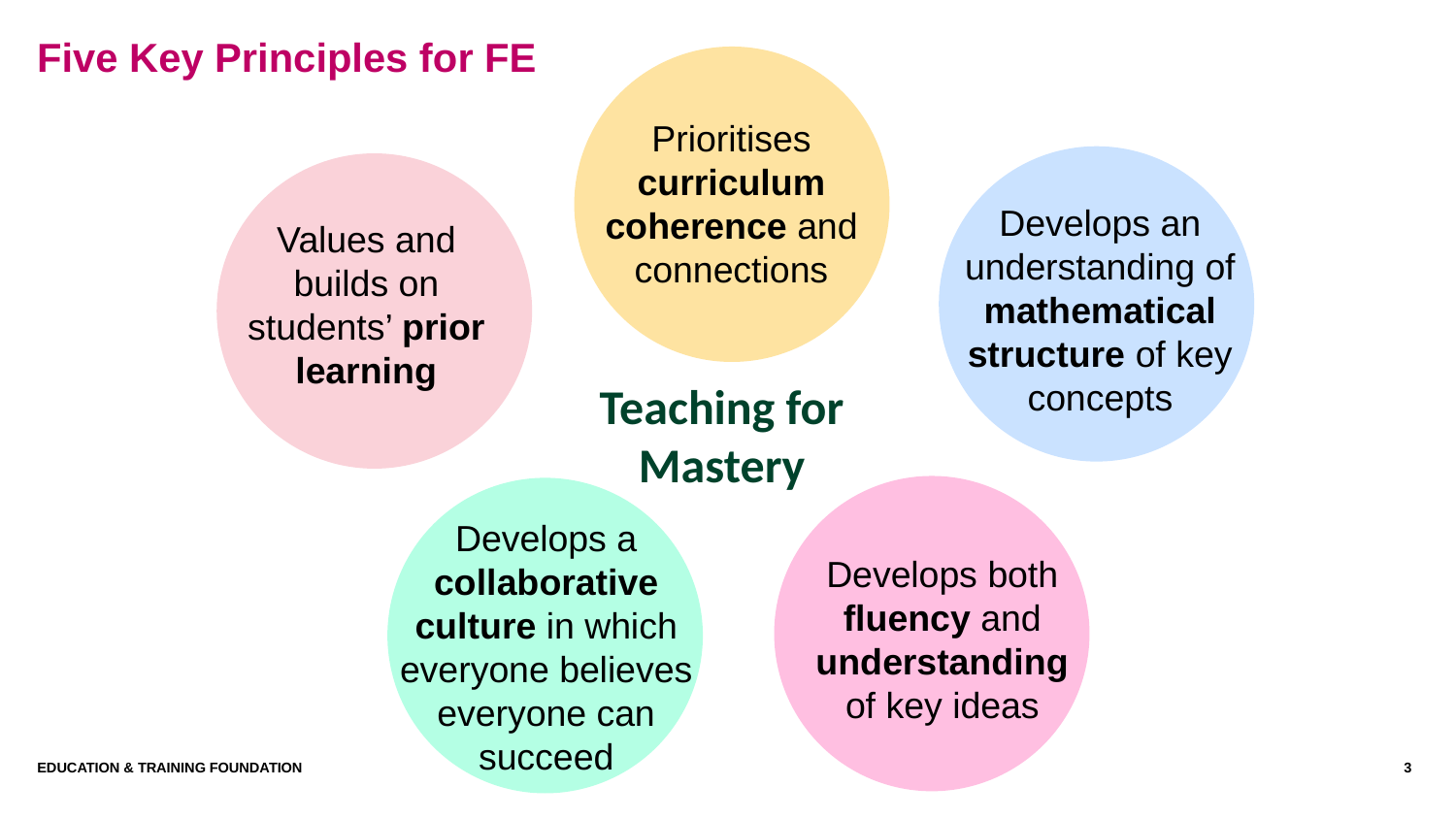

# Five Key Principles for FE

Prioritises curriculum coherence and connections

Develops an understanding of mathematical structure of key concepts

Values and builds on students’ prior learning
Teaching for Mastery

Develops both fluency and understanding of key ideas

Develops a collaborative culture in which everyone believes everyone can succeed
Education & Training Foundation
3